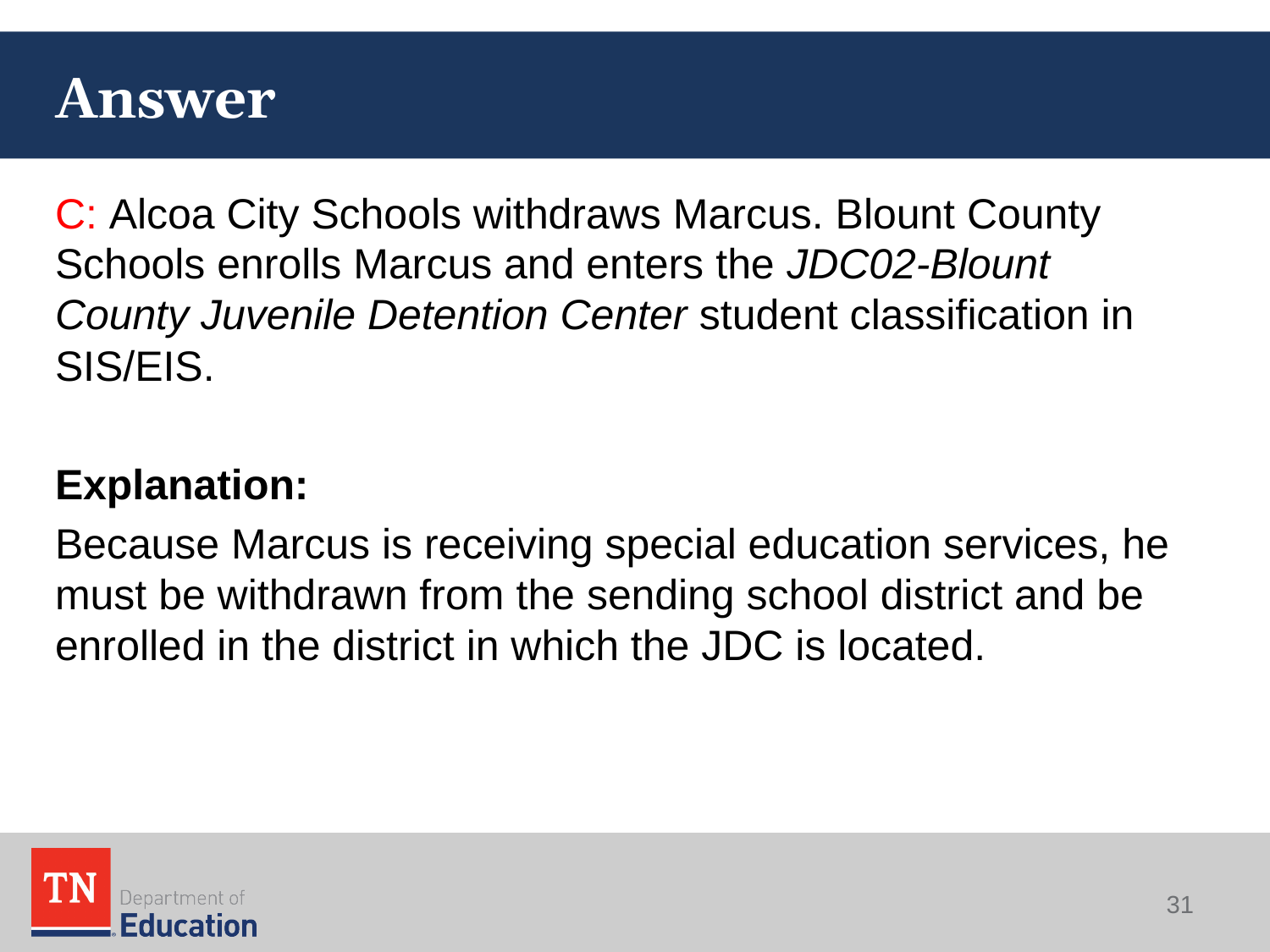

# Answer
C: Alcoa City Schools withdraws Marcus. Blount County Schools enrolls Marcus and enters the JDC02-Blount County Juvenile Detention Center student classification in SIS/EIS.

Explanation:
Because Marcus is receiving special education services, he must be withdrawn from the sending school district and be enrolled in the district in which the JDC is located.
31